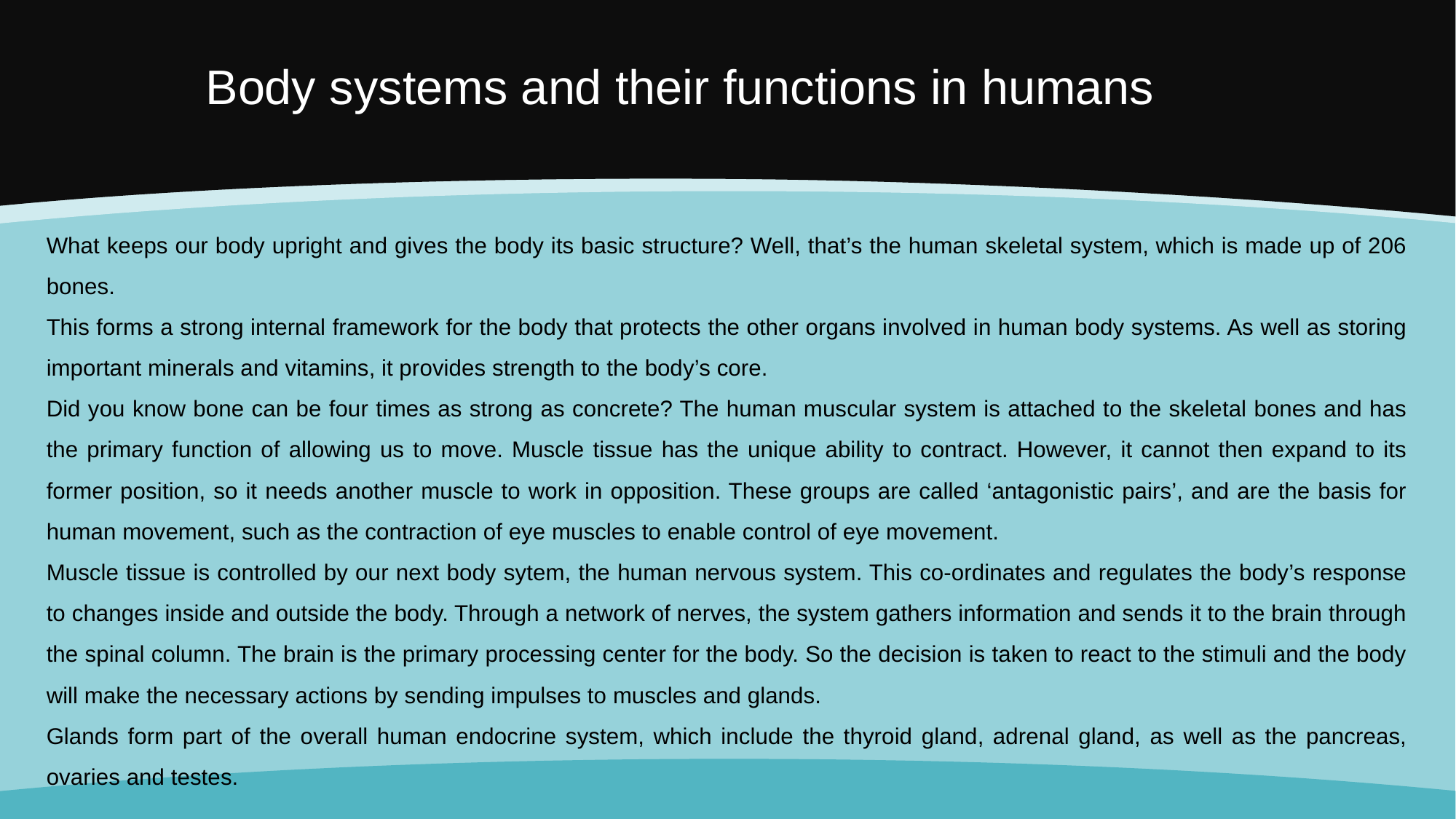

# Body systems and their functions in humans
What keeps our body upright and gives the body its basic structure? Well, that’s the human skeletal system, which is made up of 206 bones.
This forms a strong internal framework for the body that protects the other organs involved in human body systems. As well as storing important minerals and vitamins, it provides strength to the body’s core.
Did you know bone can be four times as strong as concrete? The human muscular system is attached to the skeletal bones and has the primary function of allowing us to move. Muscle tissue has the unique ability to contract. However, it cannot then expand to its former position, so it needs another muscle to work in opposition. These groups are called ‘antagonistic pairs’, and are the basis for human movement, such as the contraction of eye muscles to enable control of eye movement.
Muscle tissue is controlled by our next body sytem, the human nervous system. This co-ordinates and regulates the body’s response to changes inside and outside the body. Through a network of nerves, the system gathers information and sends it to the brain through the spinal column. The brain is the primary processing center for the body. So the decision is taken to react to the stimuli and the body will make the necessary actions by sending impulses to muscles and glands.
Glands form part of the overall human endocrine system, which include the thyroid gland, adrenal gland, as well as the pancreas, ovaries and testes.